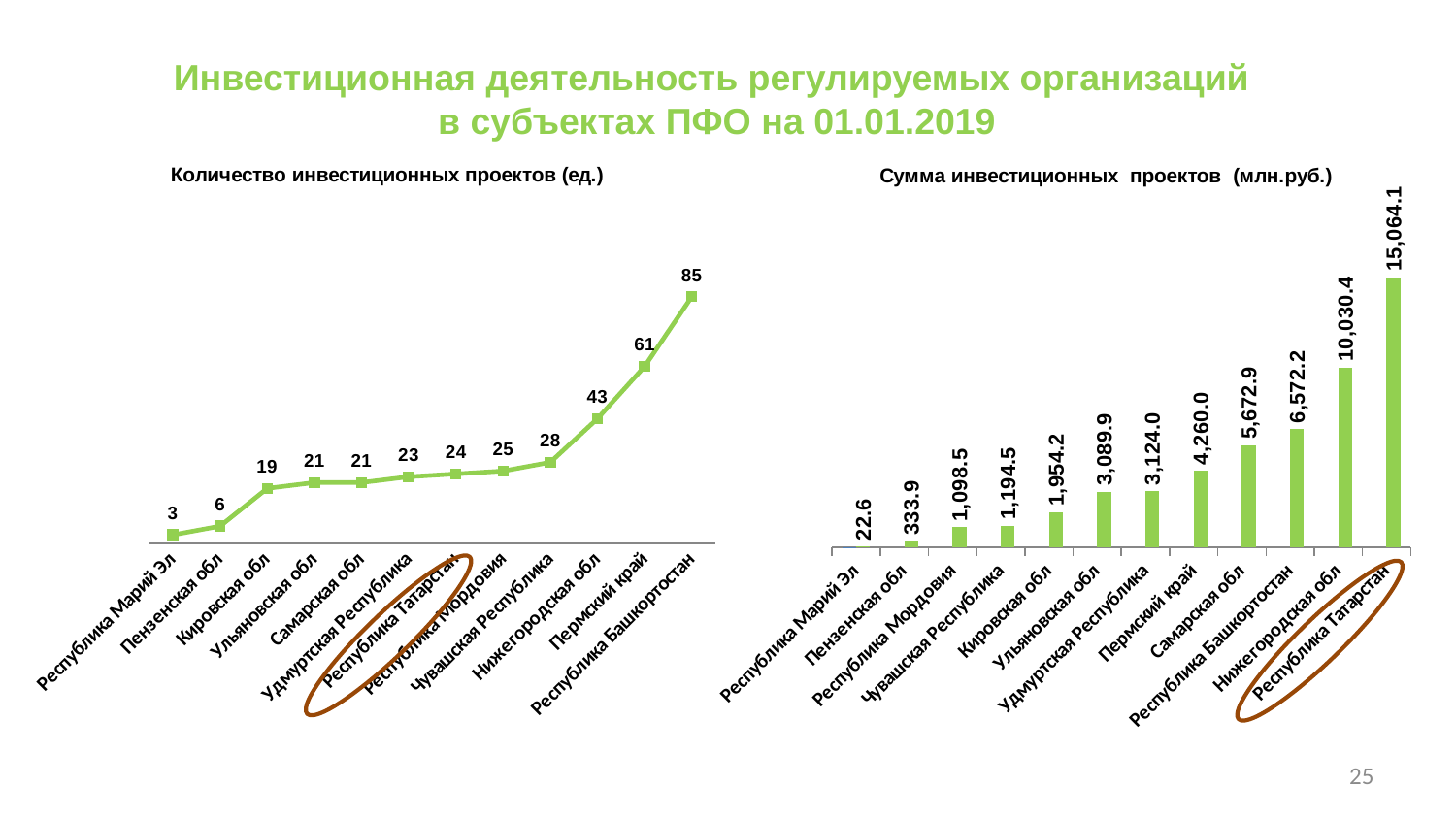

# Инвестиционная деятельность регулируемых организаций в субъектах ПФО на 01.01.2019

[unsupported chart]

### Chart: Количество инвестиционных проектов (ед.)

| Category |  |
|---|---|
| Республика Марий Эл | 3.0 |
| Пензенская обл | 6.0 |
| Кировская обл | 19.0 |
| Ульяновская обл | 21.0 |
| Самарская обл | 21.0 |
| Удмуртская Республика | 23.0 |
| Республика Татарстан | 24.0 |
| Республика Мордовия | 25.0 |
| Чувашская Республика | 28.0 |
| Нижегородская обл | 43.0 |
| Пермский край | 61.0 |
| Республика Башкортостан | 85.0 |
25